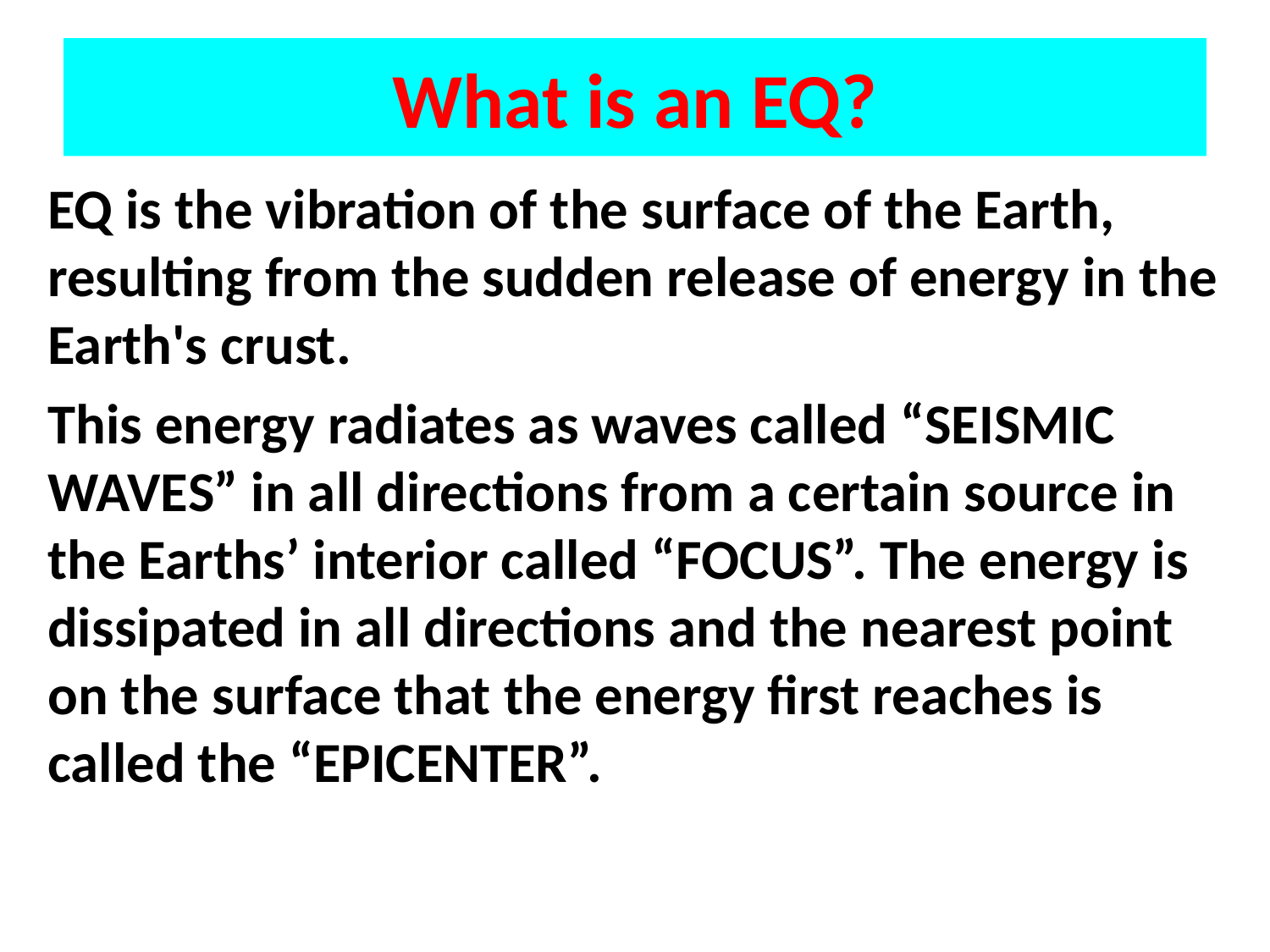

# What is an EQ?
EQ is the vibration of the surface of the Earth, resulting from the sudden release of energy in the Earth's crust.
This energy radiates as waves called “SEISMIC WAVES” in all directions from a certain source in the Earths’ interior called “FOCUS”. The energy is dissipated in all directions and the nearest point on the surface that the energy first reaches is called the “EPICENTER”.